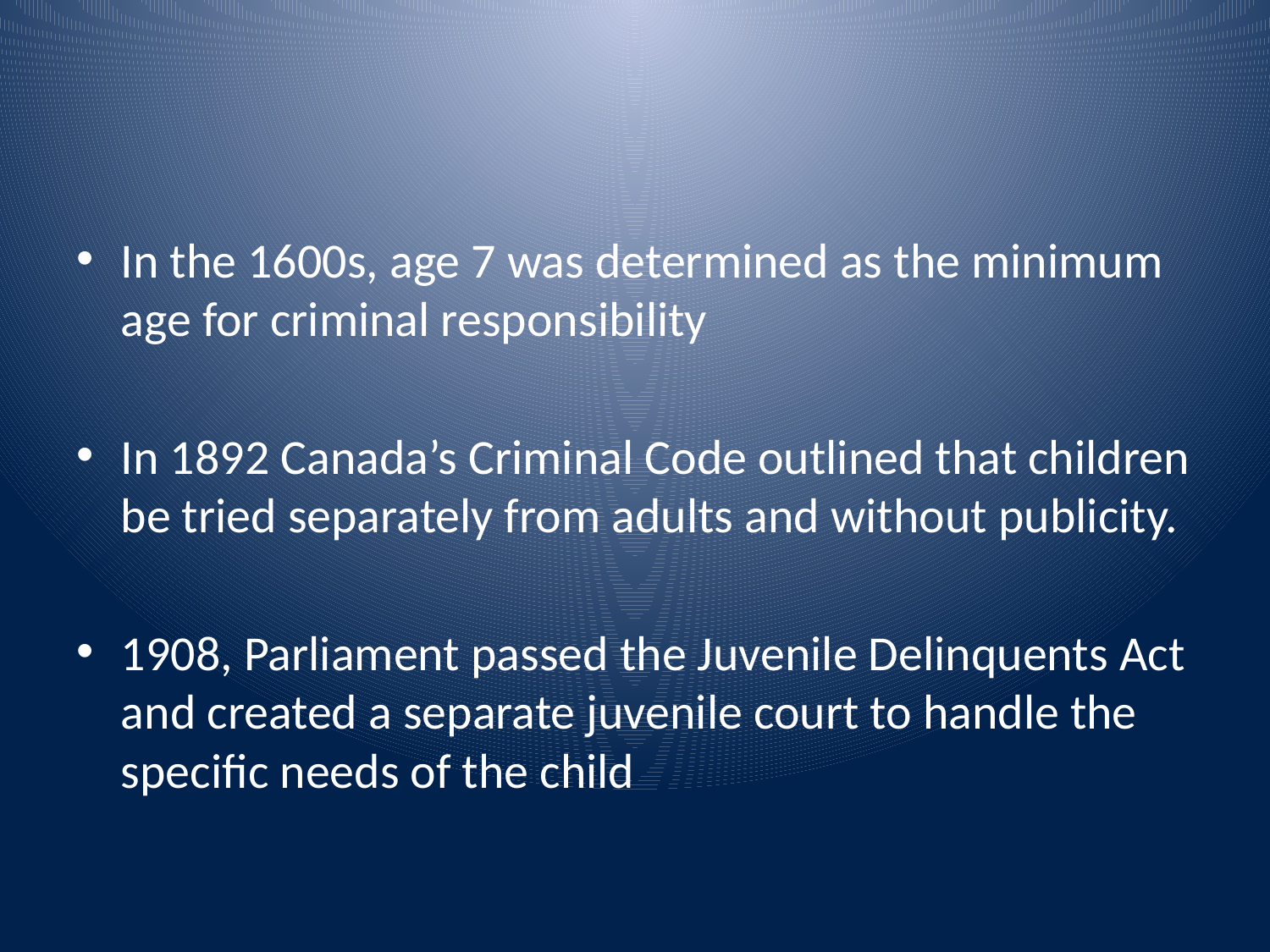

#
In the 1600s, age 7 was determined as the minimum age for criminal responsibility

In 1892 Canada’s Criminal Code outlined that children be tried separately from adults and without publicity.

1908, Parliament passed the Juvenile Delinquents Act and created a separate juvenile court to handle the specific needs of the child